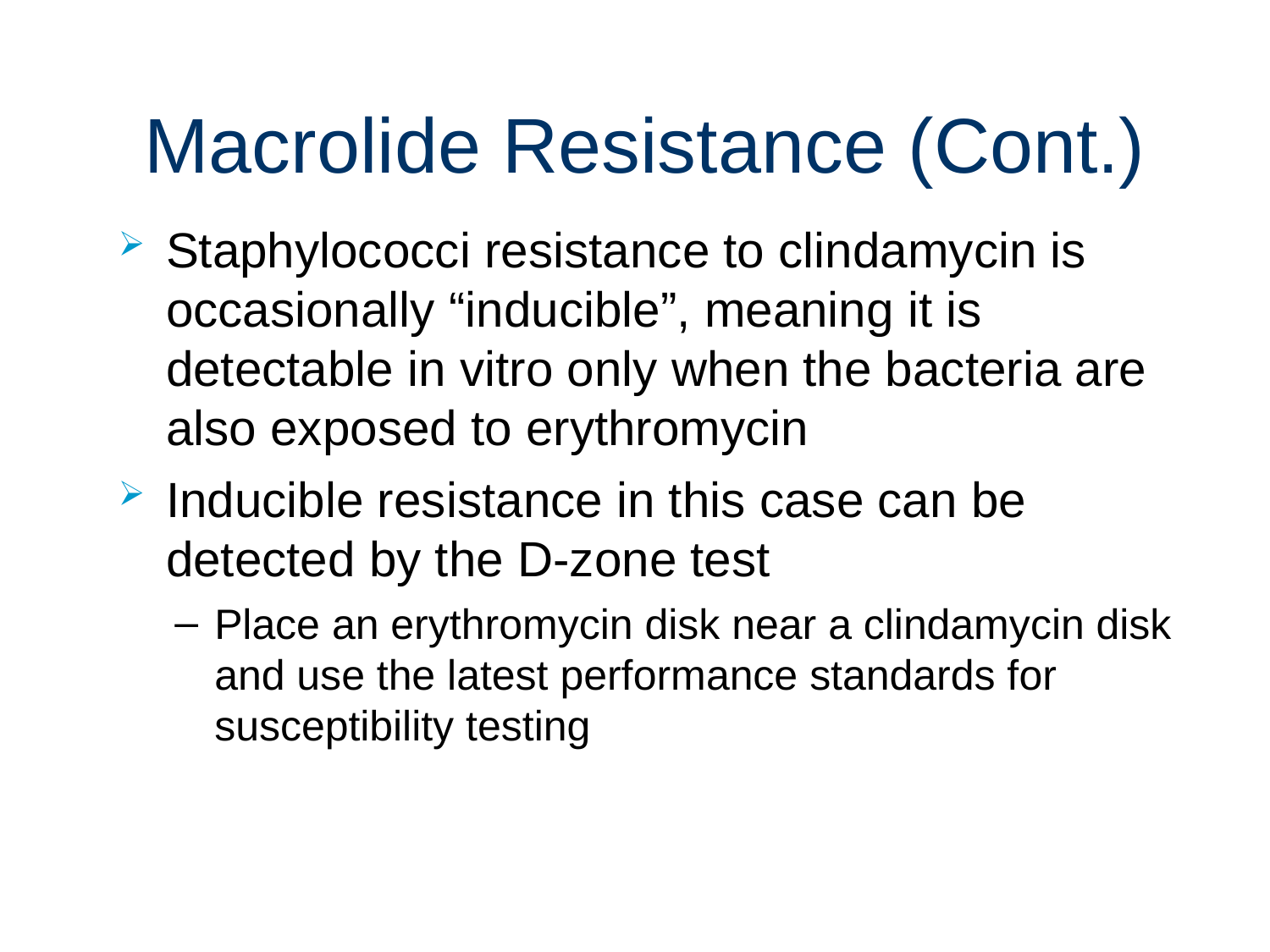

# Macrolide Resistance (Cont.)
Staphylococci resistance to clindamycin is occasionally “inducible”, meaning it is detectable in vitro only when the bacteria are also exposed to erythromycin
Inducible resistance in this case can be detected by the D-zone test
Place an erythromycin disk near a clindamycin disk and use the latest performance standards for susceptibility testing